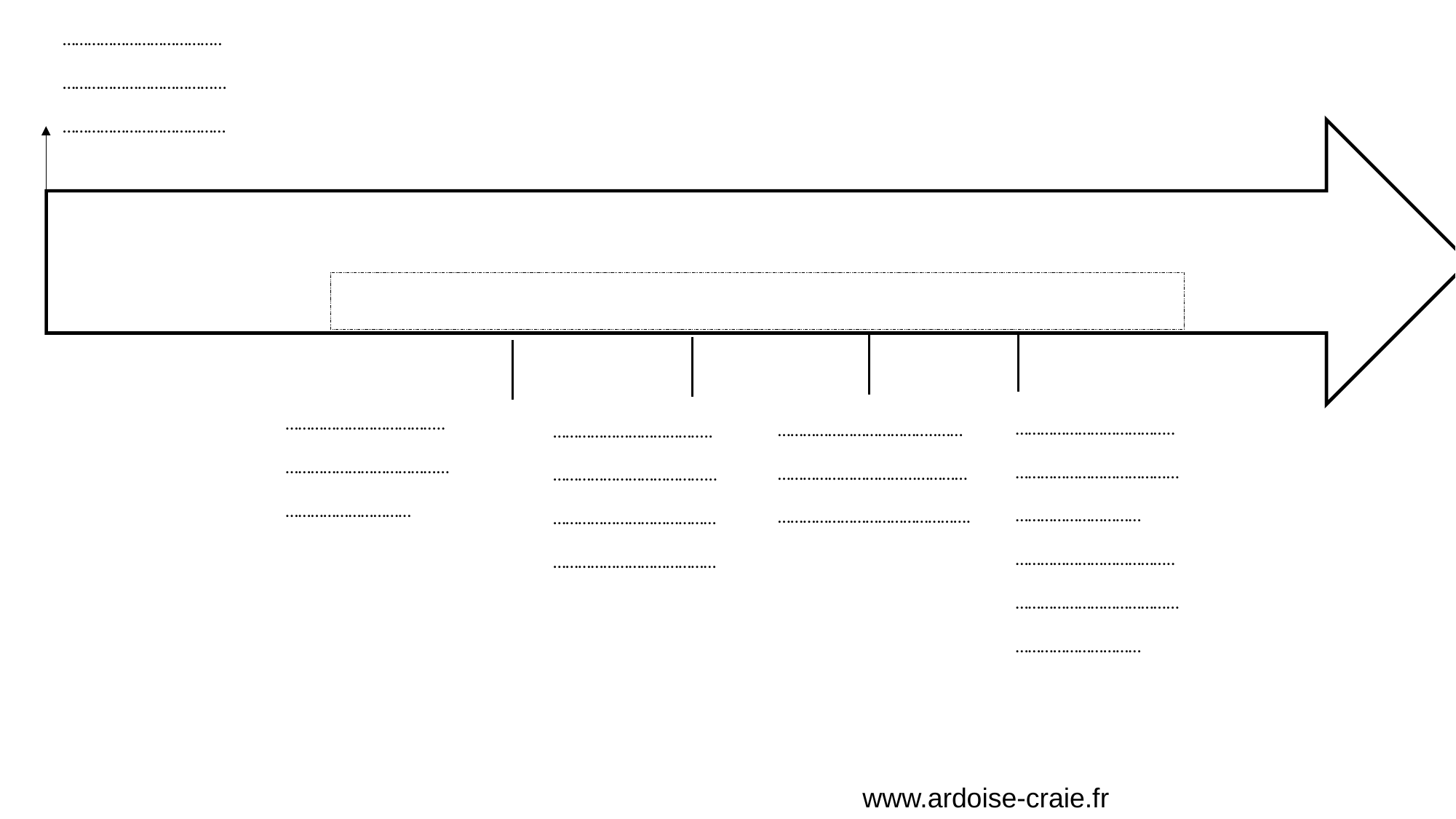

………………………………..
………………………………...
…………………………………

………………………………..………………………………...…………………………
………………………………..………………………………...…………………………
………………………………..………………………………...…………………………
………………………………..……
…………………………...…………
……………………………………….
………………………………..
………………………………...
…………………………………
…………………………………

www.ardoise-craie.fr